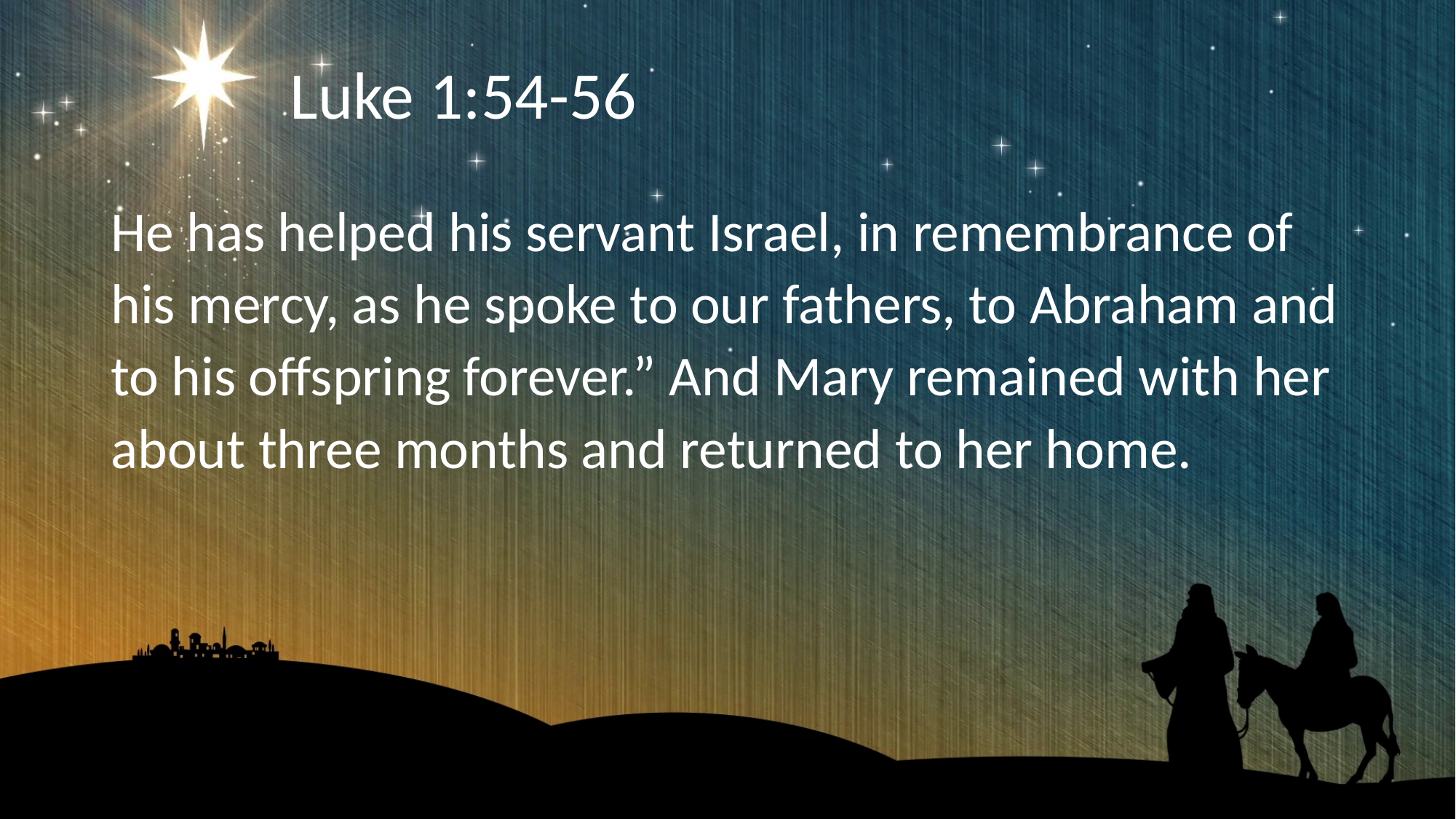

# Luke 1:54-56
He has helped his servant Israel, in remembrance of his mercy, as he spoke to our fathers, to Abraham and to his offspring forever.” And Mary remained with her about three months and returned to her home.